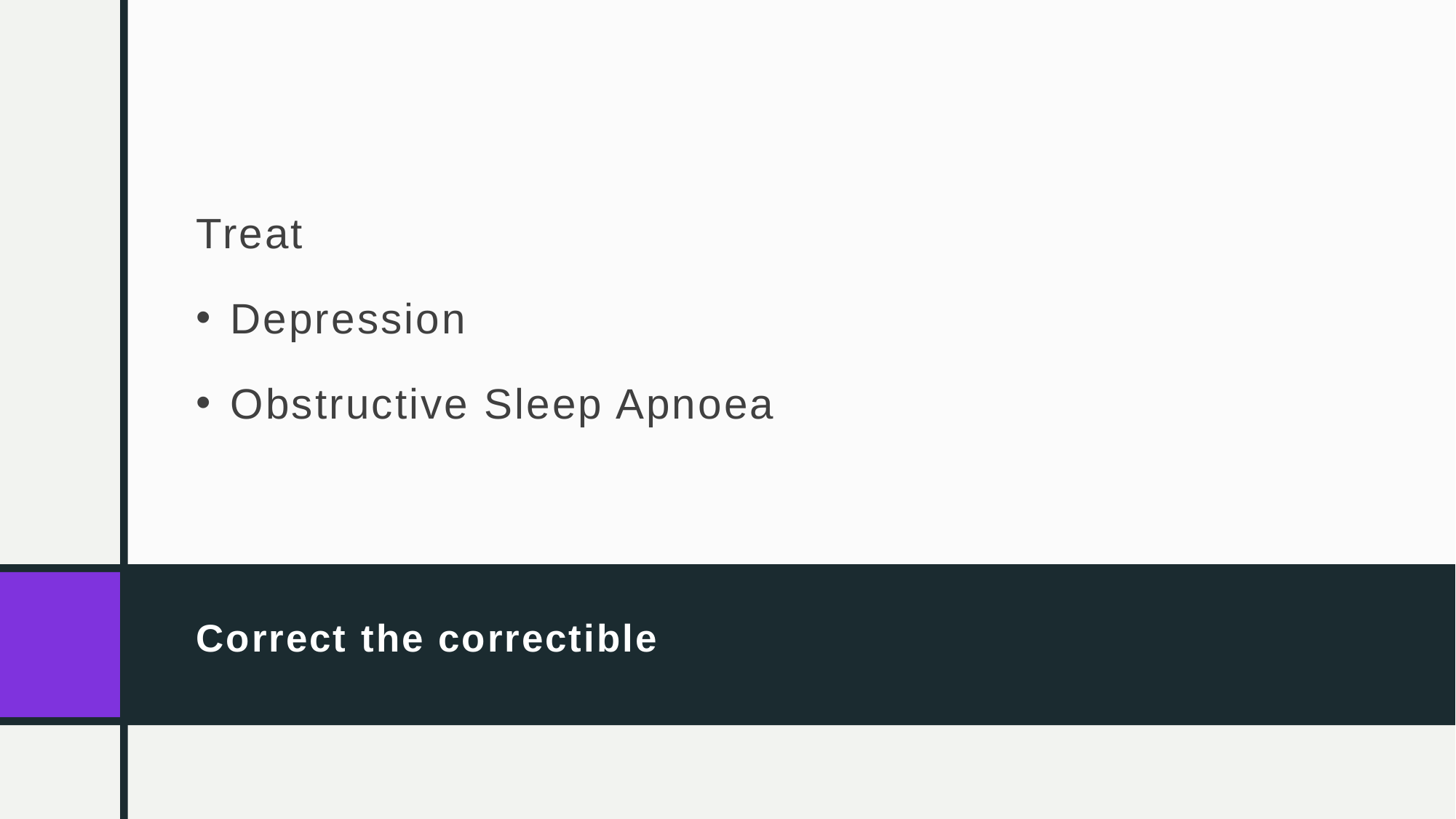

Treat
Depression
Obstructive Sleep Apnoea

# Correct the correctible